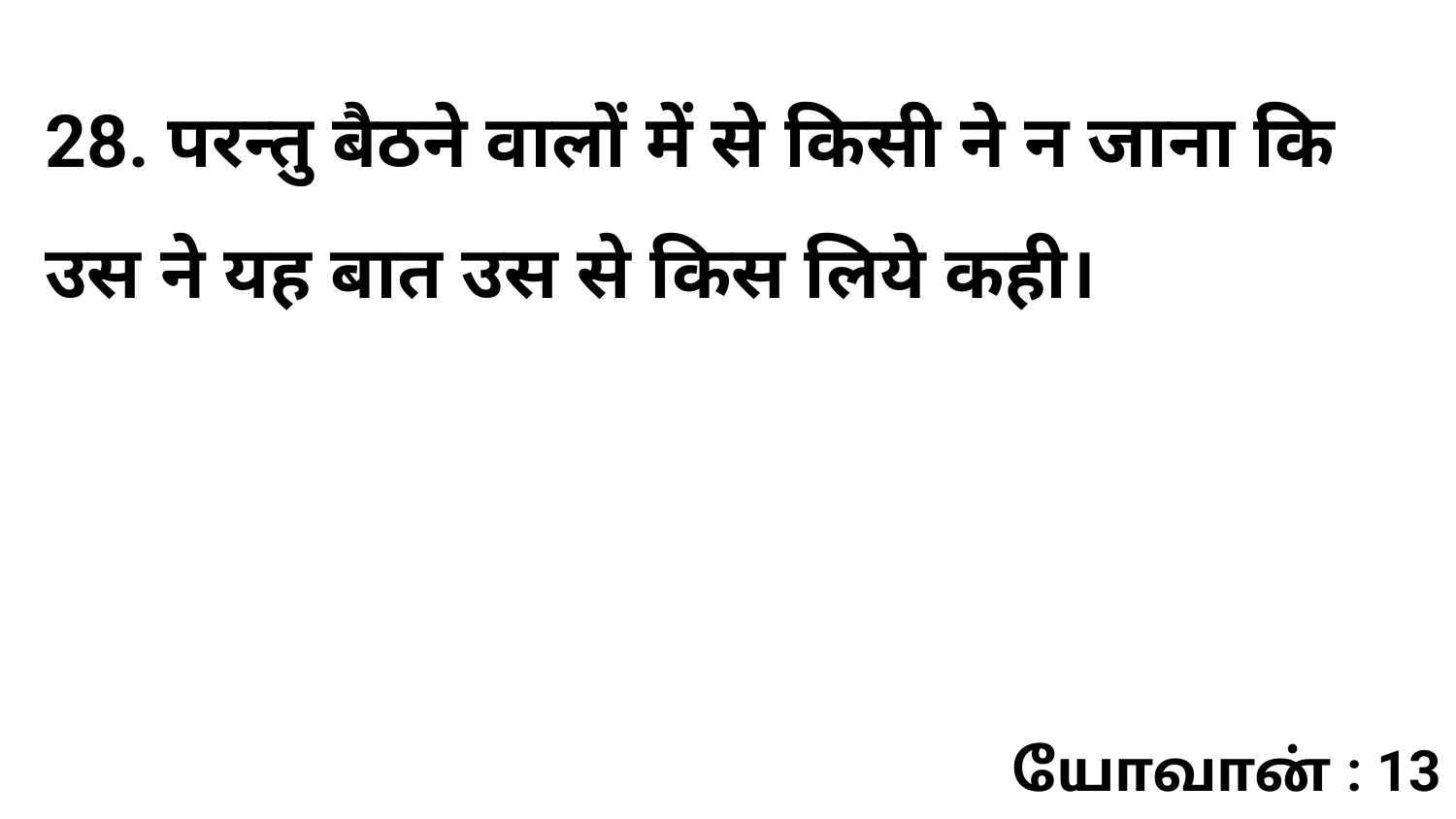

28. परन्तु बैठने वालों में से किसी ने न जाना कि उस ने यह बात उस से किस लिये कही।
யோவான் : 13